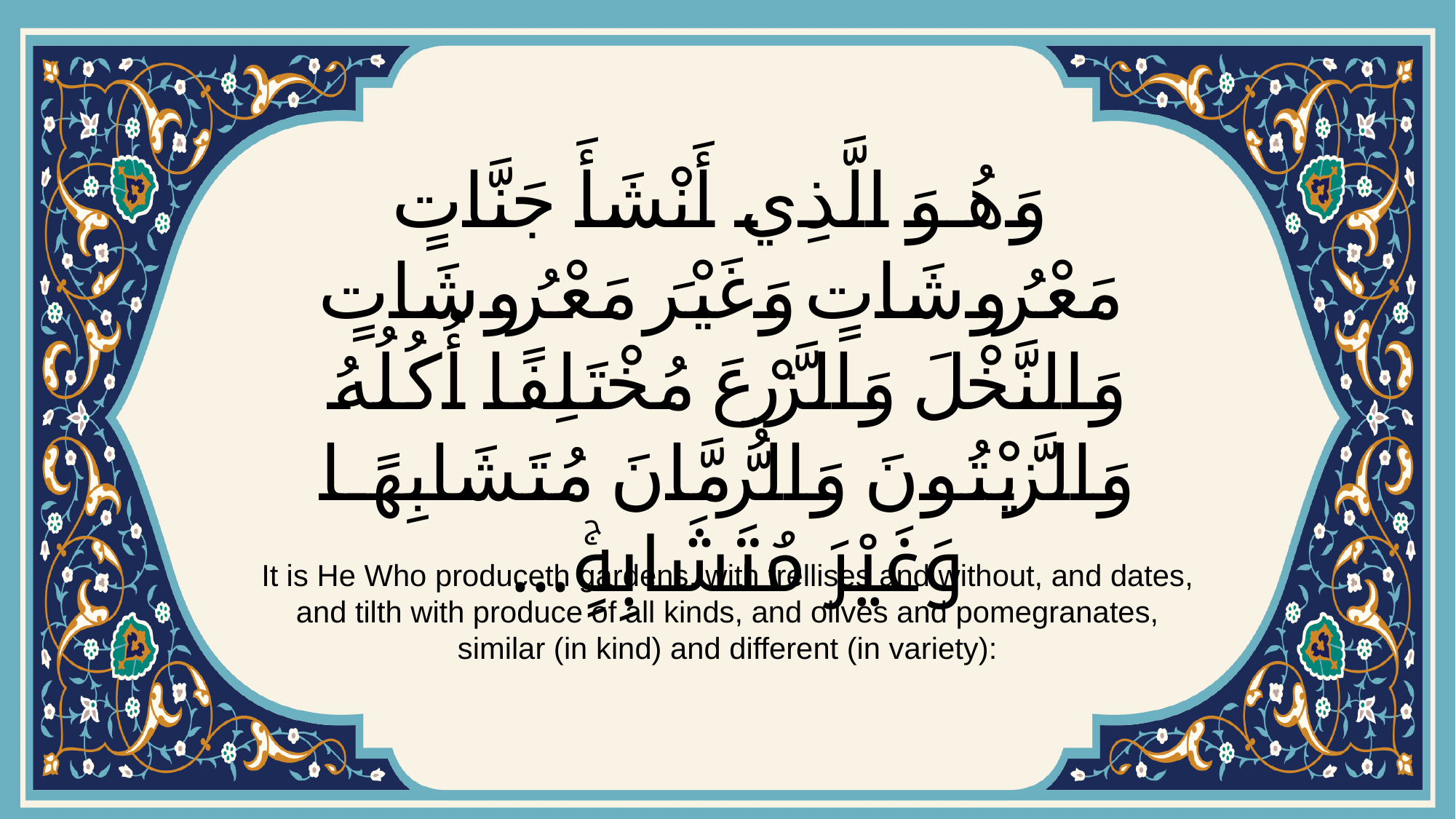

# وَهُوَ الَّذِي أَنْشَأَ جَنَّاتٍ مَعْرُوشَاتٍ وَغَيْرَ مَعْرُوشَاتٍ وَالنَّخْلَ وَالزَّرْعَ مُخْتَلِفًا أُكُلُهُ وَالزَّيْتُونَ وَالرُّمَّانَ مُتَشَابِهًا وَغَيْرَ مُتَشَابِهٍۚ...
It is He Who produceth gardens, with trellises and without, and dates, and tilth with produce of all kinds, and olives and pomegranates, similar (in kind) and different (in variety):